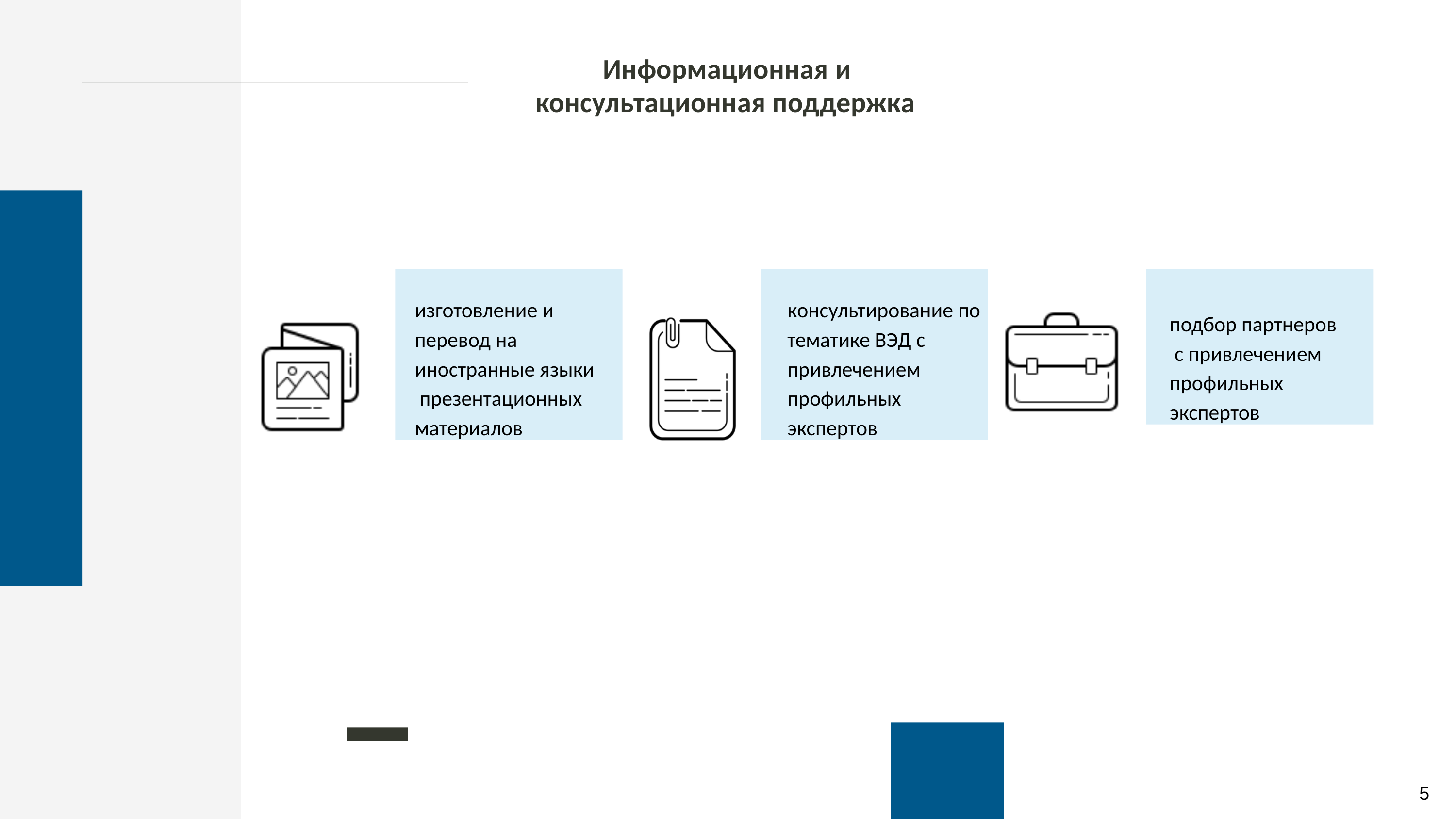

# Информационная и  консультационная поддержка

изготовление и  перевод на  иностранные языки  презентационных  материалов

консультирование по  тематике ВЭД с  привлечением  профильных  экспертов

подбор партнеров  с привлечением  профильных  экспертов

5